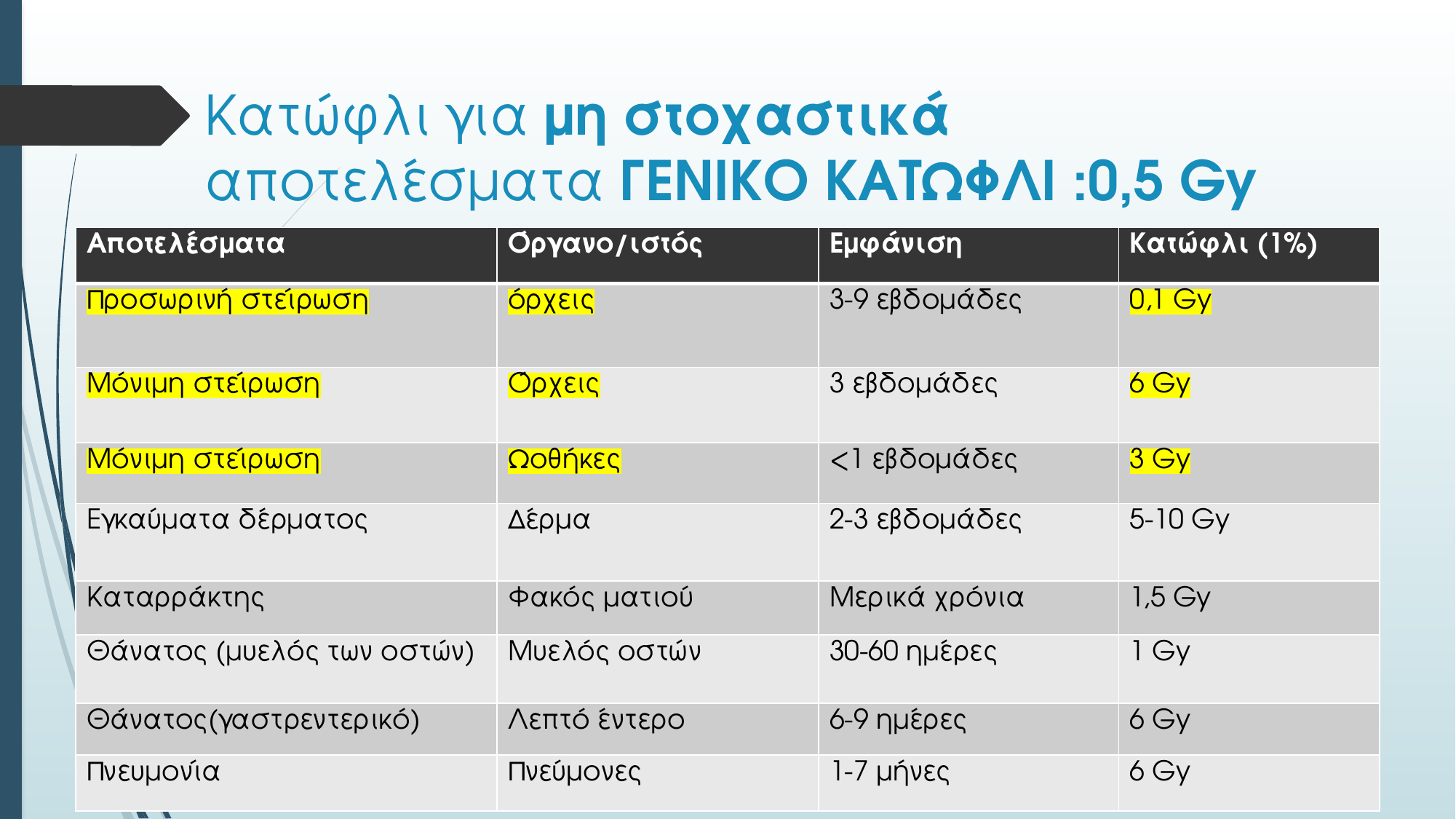

# Κατώφλι για μη στοχαστικά αποτελέσματα ΓΕΝΙΚΟ ΚΑΤΩΦΛΙ :0,5 Gy
| Αποτελέσματα | Όργανο/ιστός | Εμφάνιση | Κατώφλι (1%) |
| --- | --- | --- | --- |
| Προσωρινή στείρωση | όρχεις | 3-9 εβδομάδες | 0,1 Gy |
| Μόνιμη στείρωση | Όρχεις | 3 εβδομάδες | 6 Gy |
| Μόνιμη στείρωση | Ωοθήκες | <1 εβδομάδες | 3 Gy |
| Εγκαύματα δέρματος | Δέρμα | 2-3 εβδομάδες | 5-10 Gy |
| Καταρράκτης | Φακός ματιού | Μερικά χρόνια | 1,5 Gy |
| Θάνατος (μυελός των οστών) | Μυελός οστών | 30-60 ημέρες | 1 Gy |
| Θάνατος(γαστρεντερικό) | Λεπτό έντερο | 6-9 ημέρες | 6 Gy |
| Πνευμονία | Πνεύμονες | 1-7 μήνες | 6 Gy |